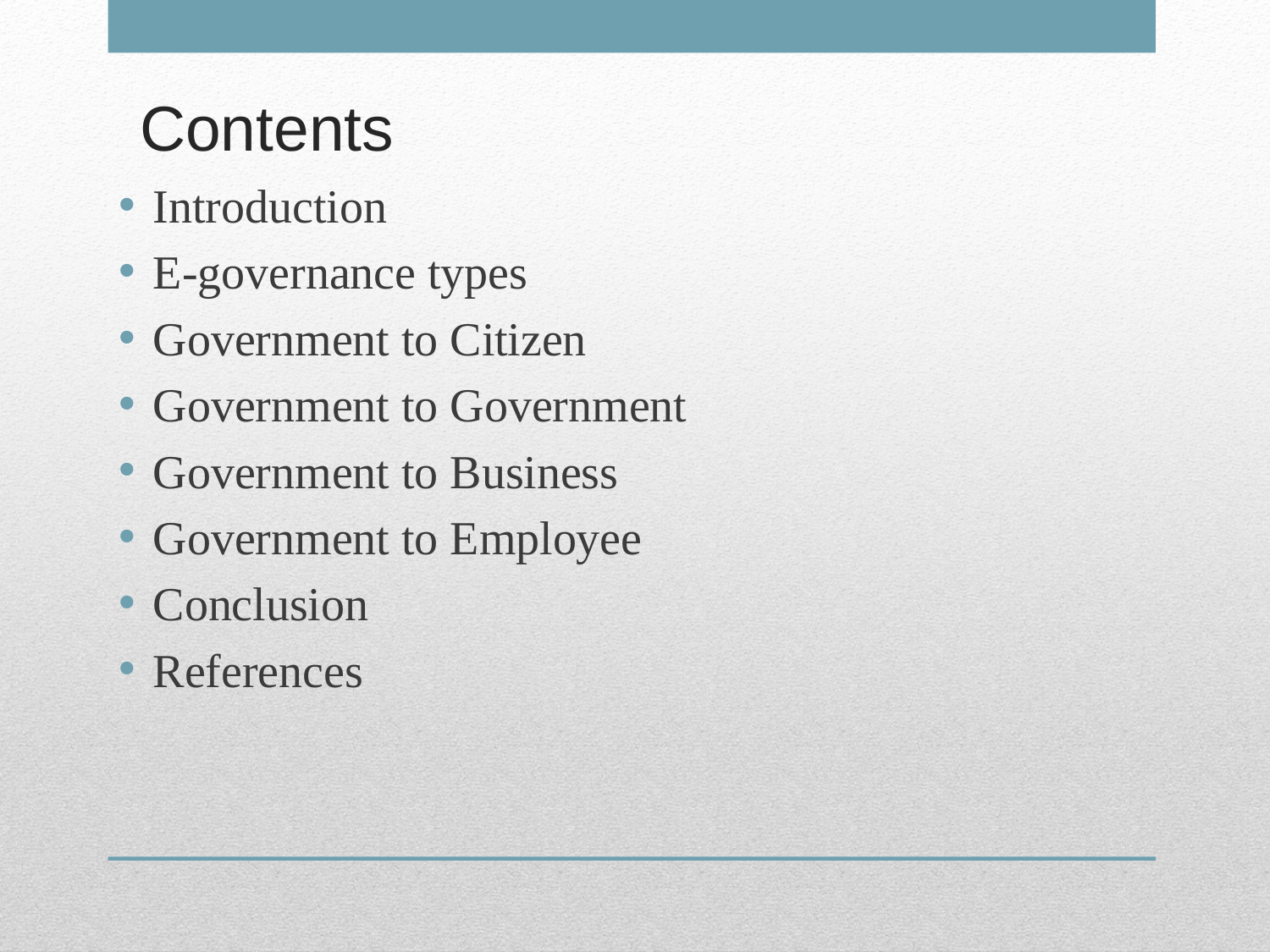

# Contents
Introduction
E-governance types
Government to Citizen
Government to Government
Government to Business
Government to Employee
Conclusion
References